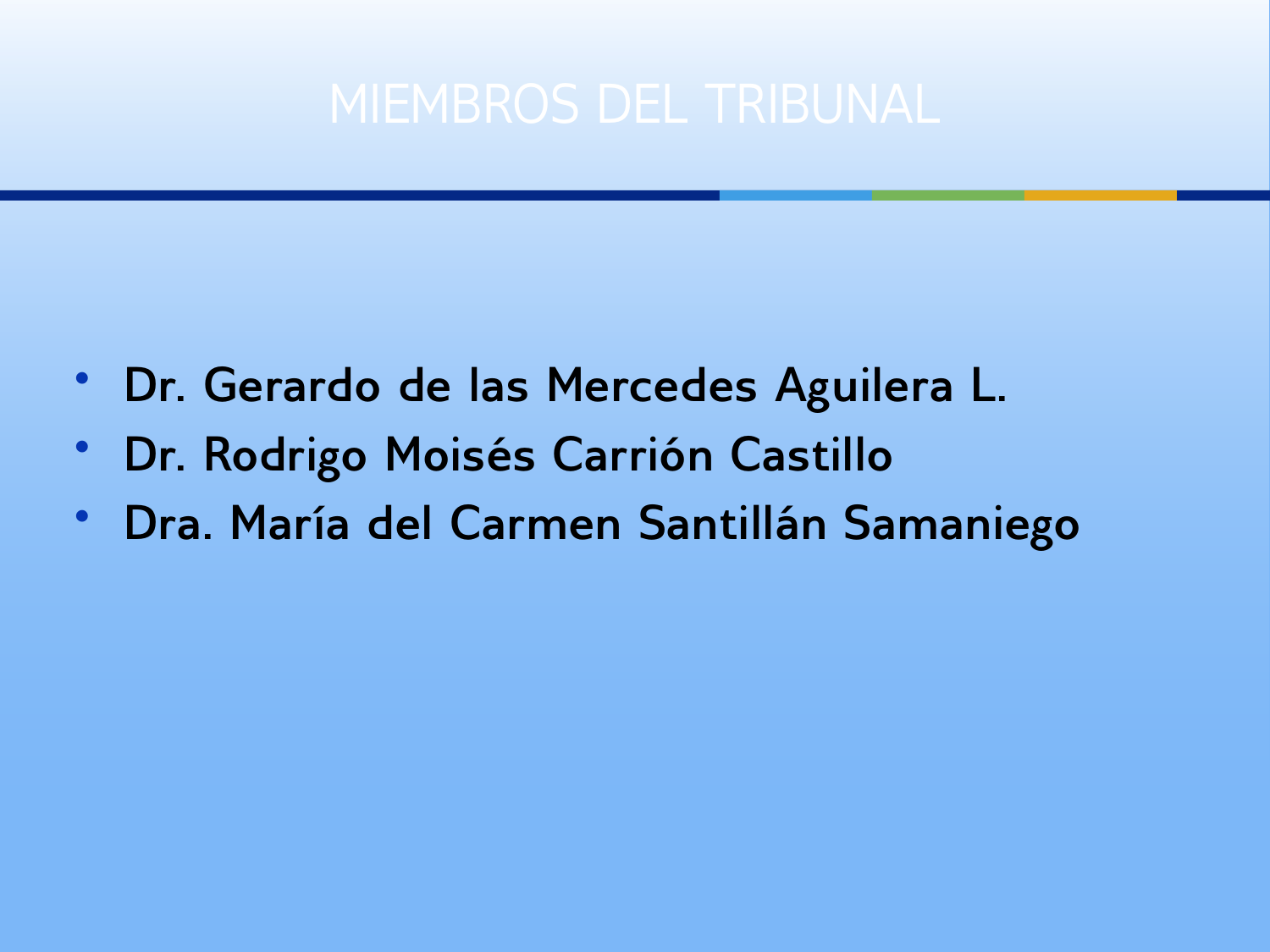

# MIEMBROS DEL TRIBUNAL

Dr. Gerardo de las Mercedes Aguilera L.
Dr. Rodrigo Moisés Carrión Castillo
Dra. María del Carmen Santillán Samaniego